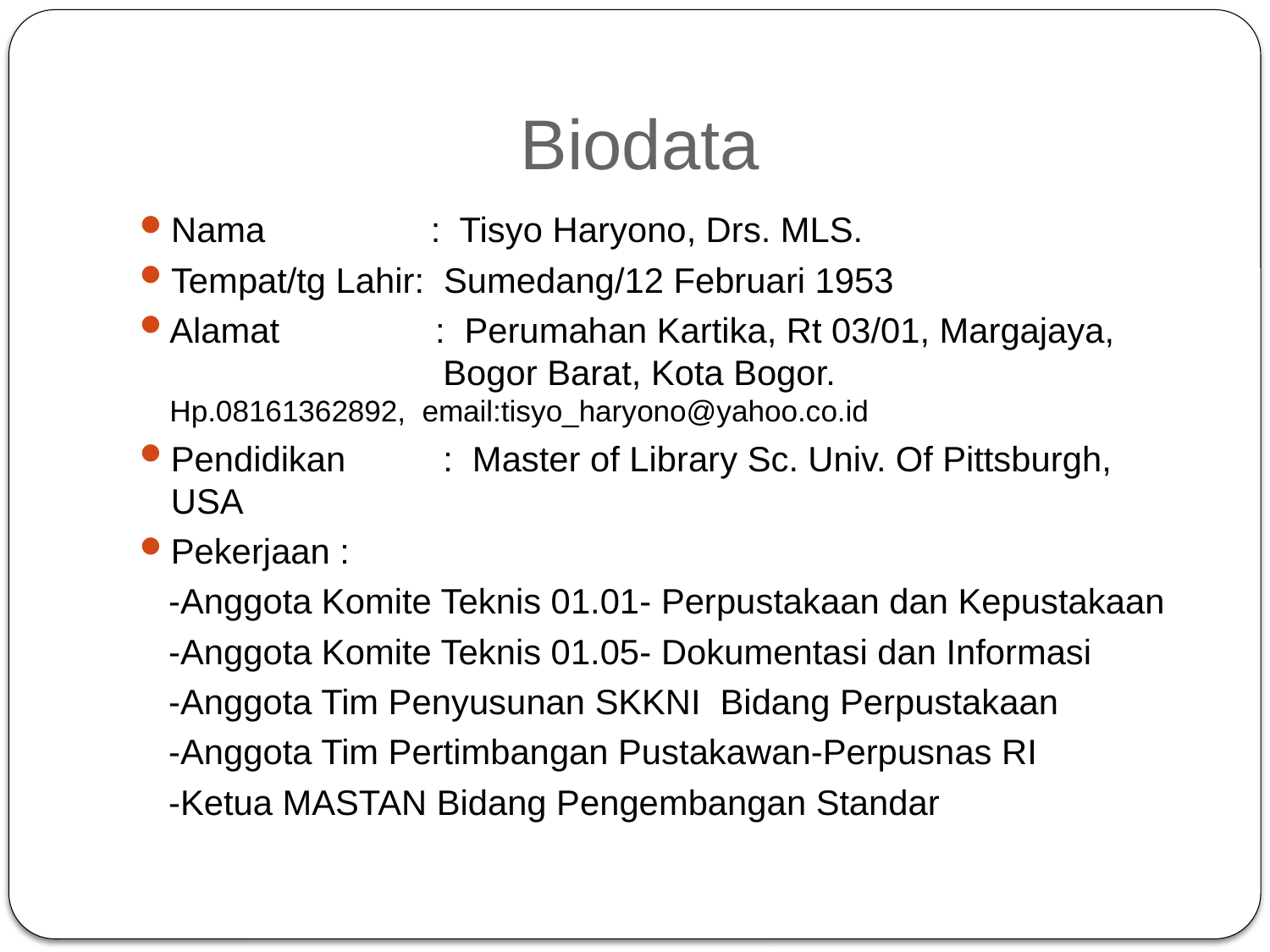

# Biodata
Nama                 :  Tisyo Haryono, Drs. MLS.
Tempat/tg Lahir:  Sumedang/12 Februari 1953
Alamat                :  Perumahan Kartika, Rt 03/01, Margajaya, 	                      		        Bogor Barat, Kota Bogor.       	 			        Hp.08161362892,  email:tisyo_haryono@yahoo.co.id
Pendidikan          :  Master of Library Sc. Univ. Of Pittsburgh, USA
Pekerjaan :
   -Anggota Komite Teknis 01.01- Perpustakaan dan Kepustakaan
   -Anggota Komite Teknis 01.05- Dokumentasi dan Informasi
   -Anggota Tim Penyusunan SKKNI  Bidang Perpustakaan
   -Anggota Tim Pertimbangan Pustakawan-Perpusnas RI
   -Ketua MASTAN Bidang Pengembangan Standar